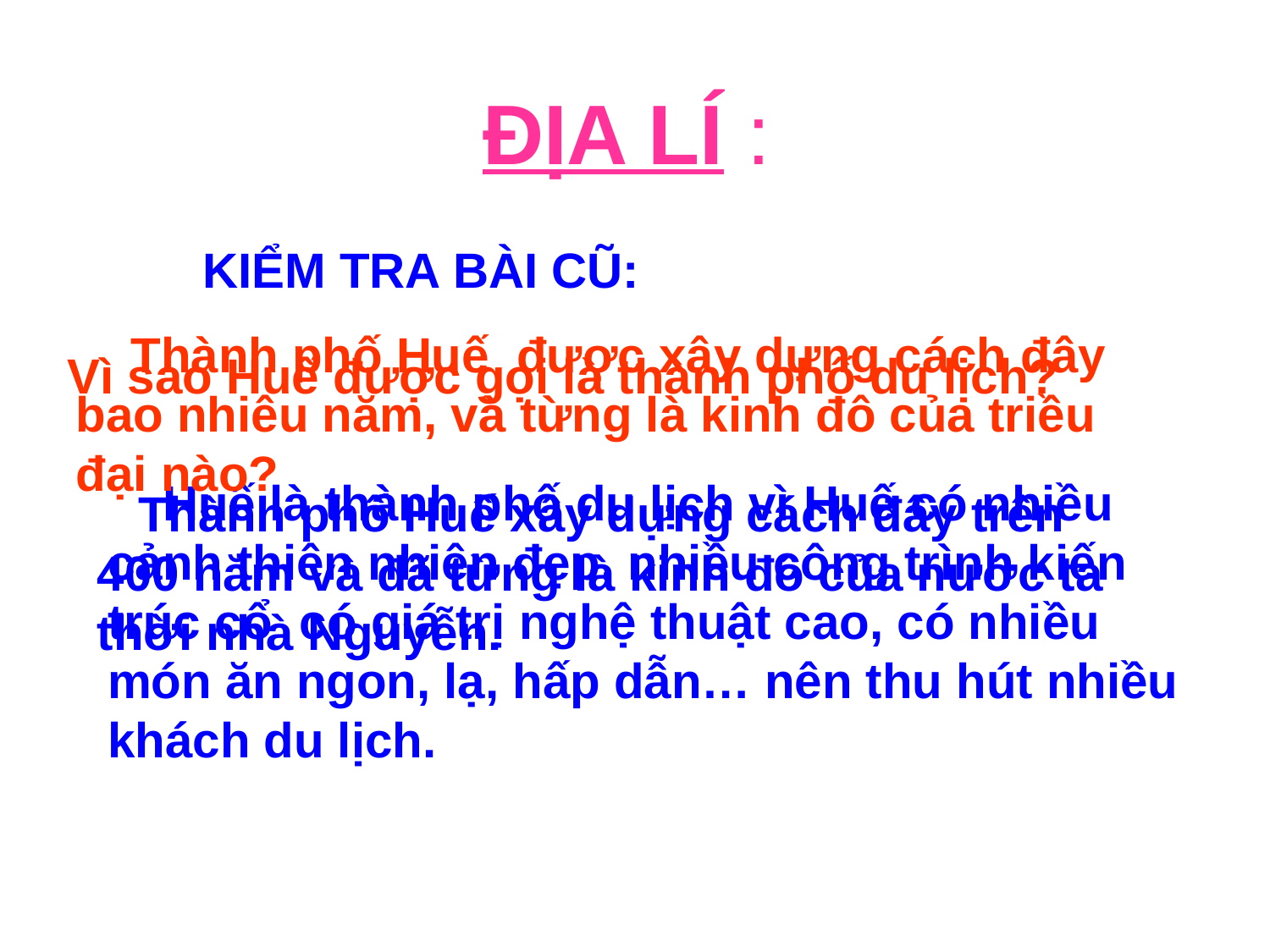

ĐỊA LÍ :
KIỂM TRA BÀI CŨ:
    Thành phố Huế  được xây dựng cách đây bao nhiêu năm, và từng là kinh đô của triều đại nào?
    Vì sao Huế được gọi là thành phố du lịch?
    Huế là thành phố du lịch vì Huế có nhiều cảnh thiên nhiên đẹp, nhiều công trình kiến trúc cổ  có giá trị nghệ thuật cao, có nhiều món ăn ngon, lạ, hấp dẫn… nên thu hút nhiều khách du lịch.
   Thành phố Huế xây dựng cách đây trên 400 năm và đã từng là kinh đô của nước ta thời nhà Nguyễn.